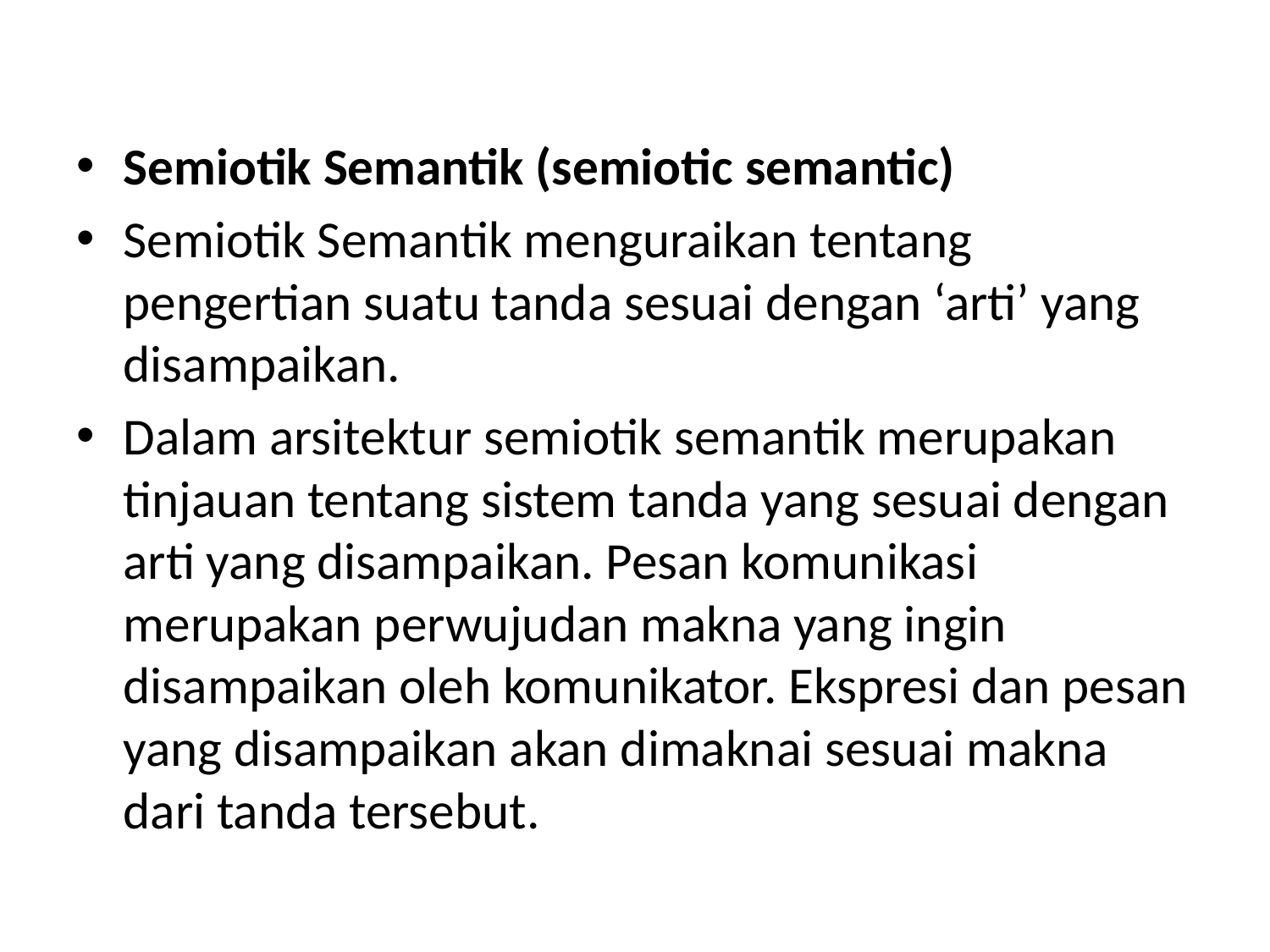

Semiotik Semantik (semiotic semantic)
Semiotik Semantik menguraikan tentang pengertian suatu tanda sesuai dengan ‘arti’ yang disampaikan.
Dalam arsitektur semiotik semantik merupakan tinjauan tentang sistem tanda yang sesuai dengan arti yang disampaikan. Pesan komunikasi merupakan perwujudan makna yang ingin disampaikan oleh komunikator. Ekspresi dan pesan yang disampaikan akan dimaknai sesuai makna dari tanda tersebut.